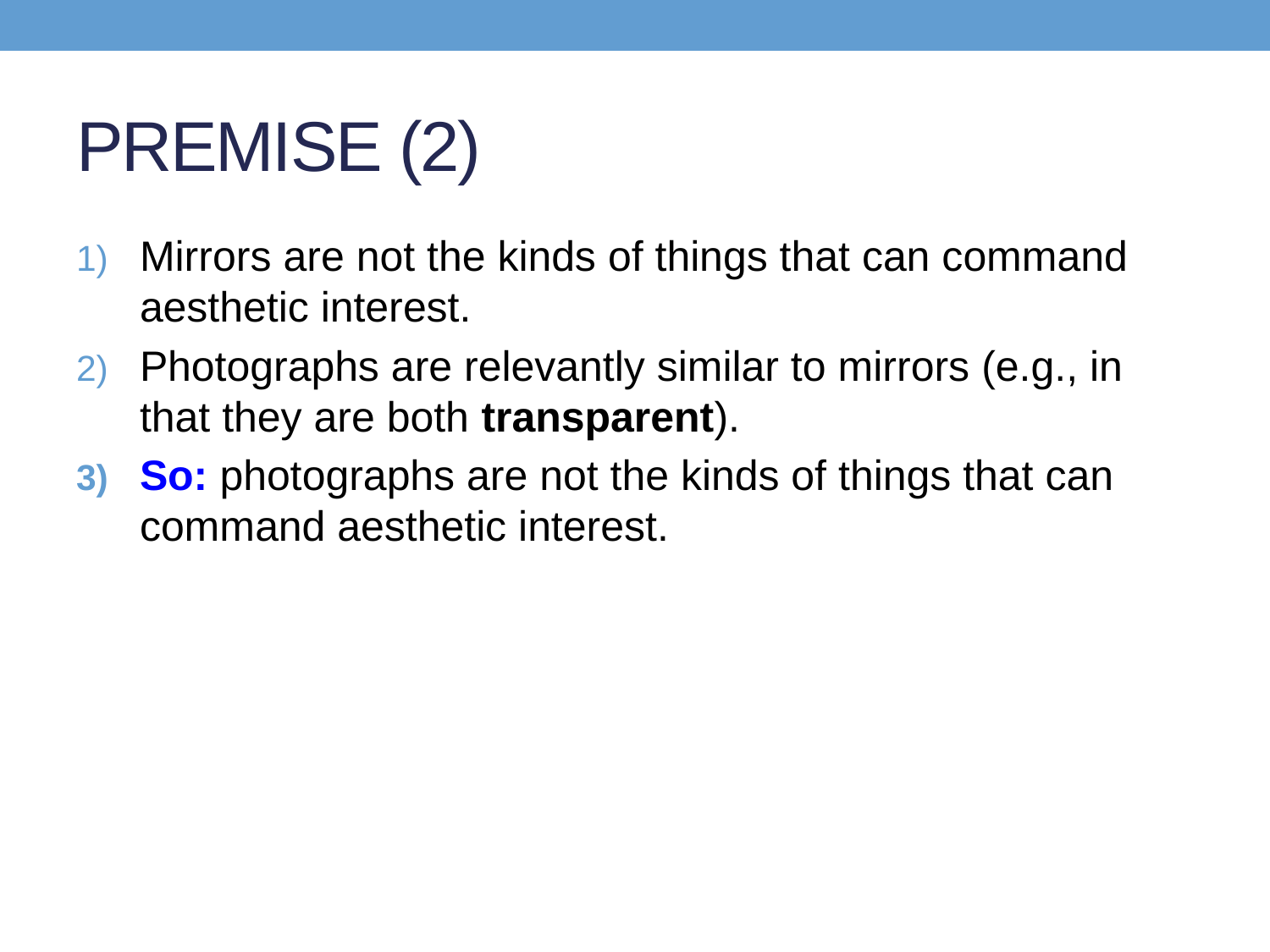

# PREMISE (2)
Mirrors are not the kinds of things that can command aesthetic interest.
Photographs are relevantly similar to mirrors (e.g., in that they are both transparent).
So: photographs are not the kinds of things that can command aesthetic interest.